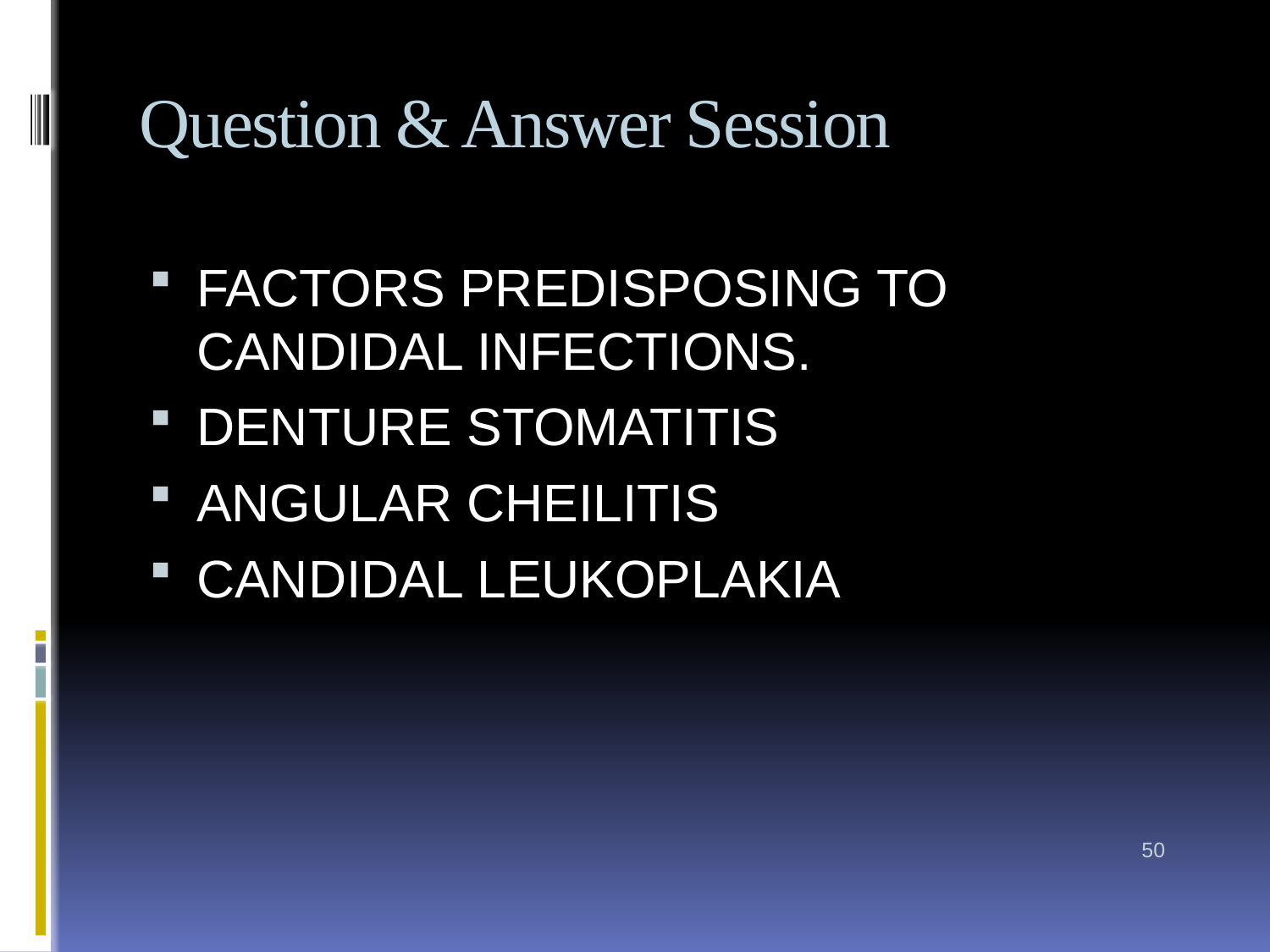

# Question & Answer Session
FACTORS PREDISPOSING TO CANDIDAL INFECTIONS.
DENTURE STOMATITIS
ANGULAR CHEILITIS
CANDIDAL LEUKOPLAKIA
50